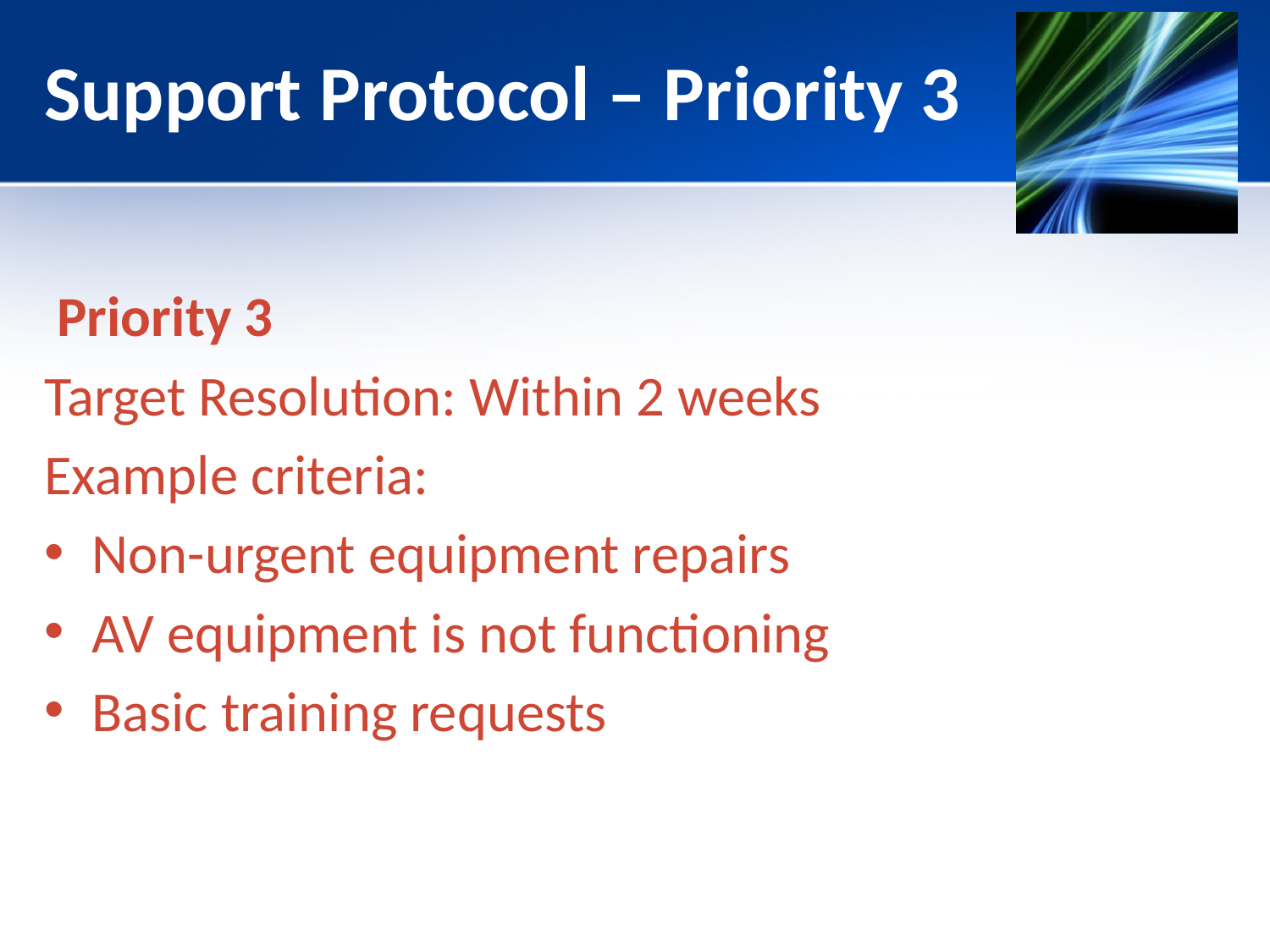

# Support Protocol – Priority 3

 Priority 3
Target Resolution: Within 2 weeks
Example criteria:
Non-urgent equipment repairs
AV equipment is not functioning
Basic training requests